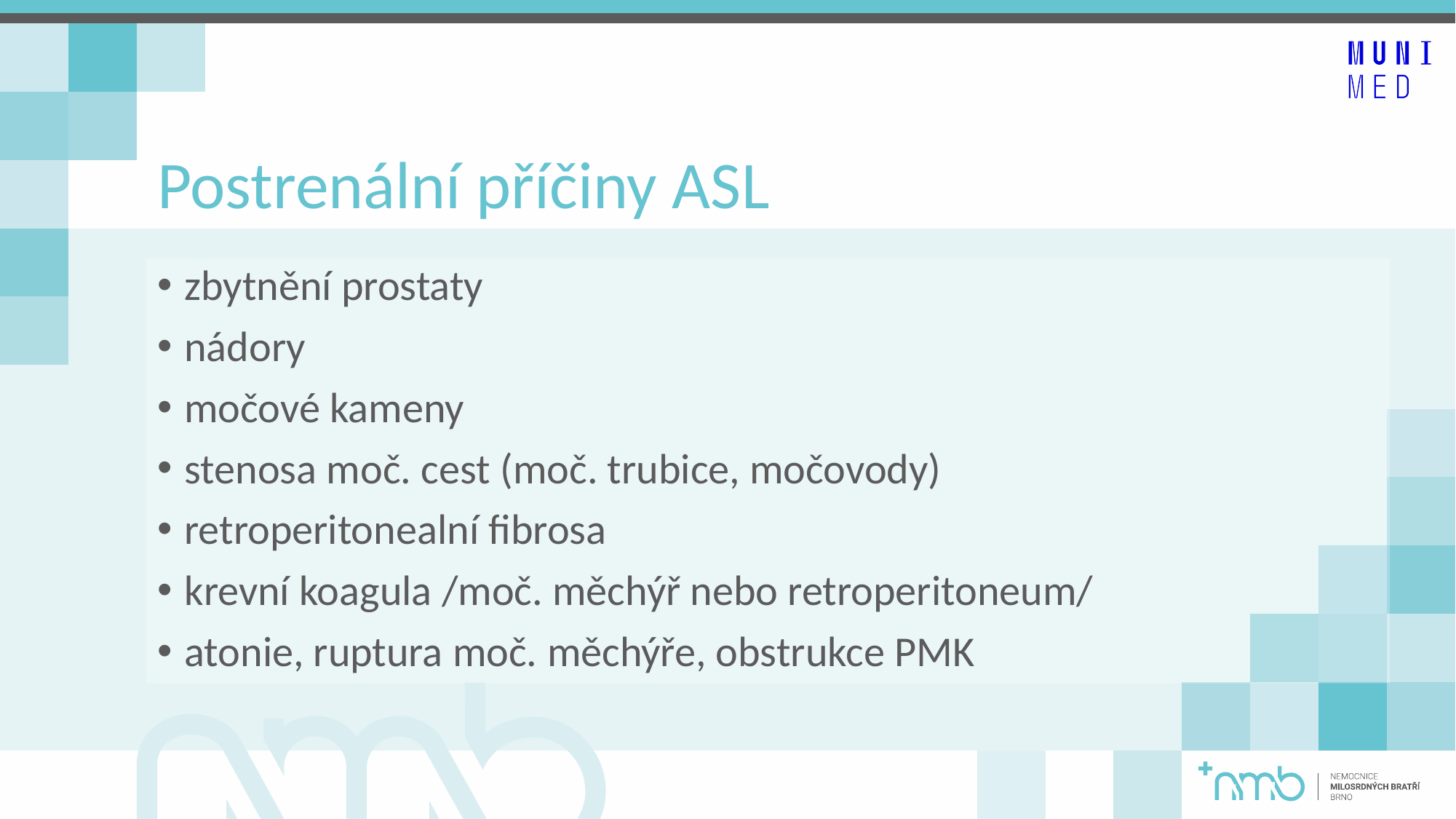

# Postrenální příčiny ASL
zbytnění prostaty
nádory
močové kameny
stenosa moč. cest (moč. trubice, močovody)
retroperitonealní fibrosa
krevní koagula /moč. měchýř nebo retroperitoneum/
atonie, ruptura moč. měchýře, obstrukce PMK